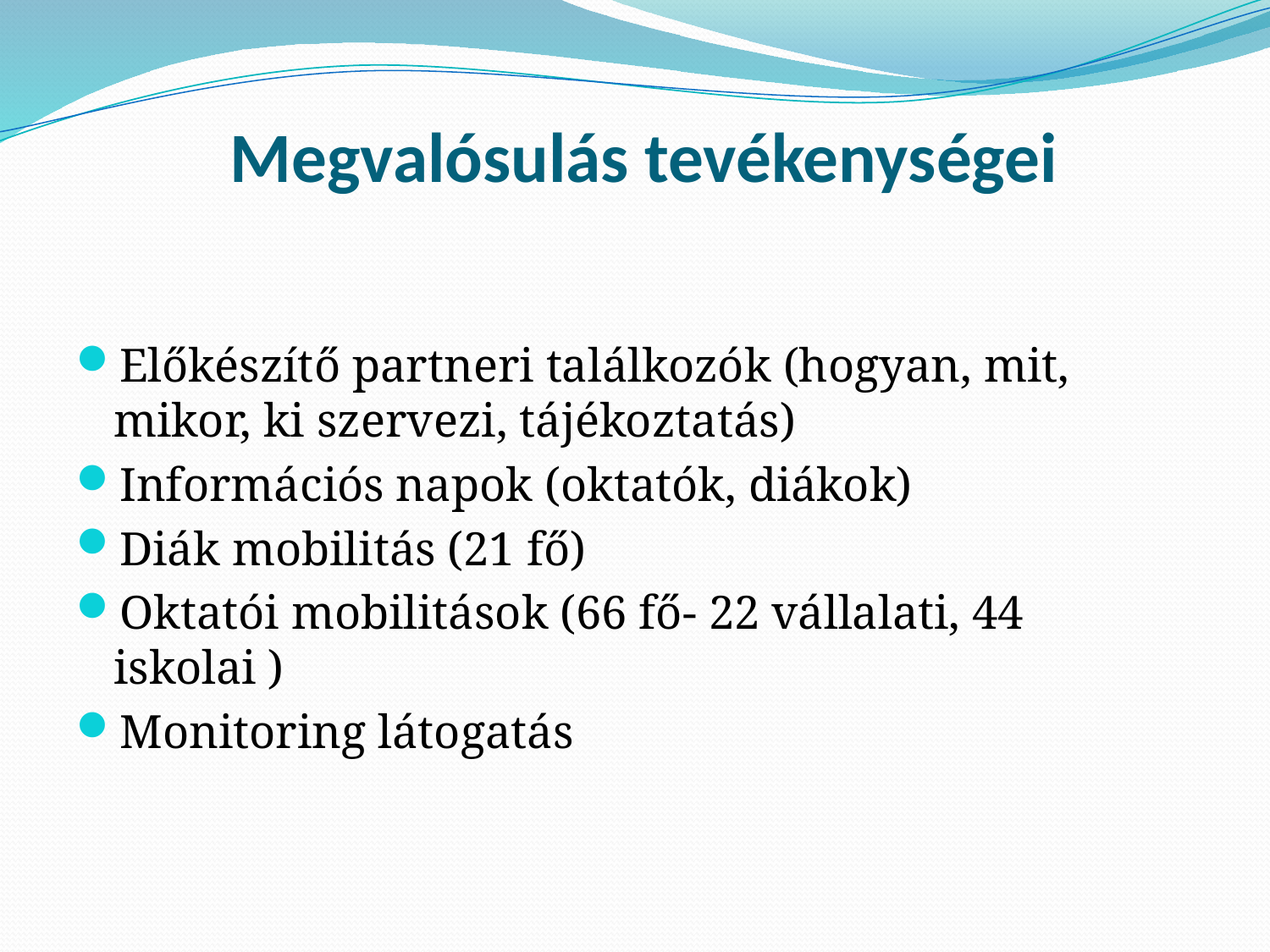

# Megvalósulás tevékenységei

Előkészítő partneri találkozók (hogyan, mit, mikor, ki szervezi, tájékoztatás)
Információs napok (oktatók, diákok)
Diák mobilitás (21 fő)
Oktatói mobilitások (66 fő- 22 vállalati, 44 iskolai )
Monitoring látogatás